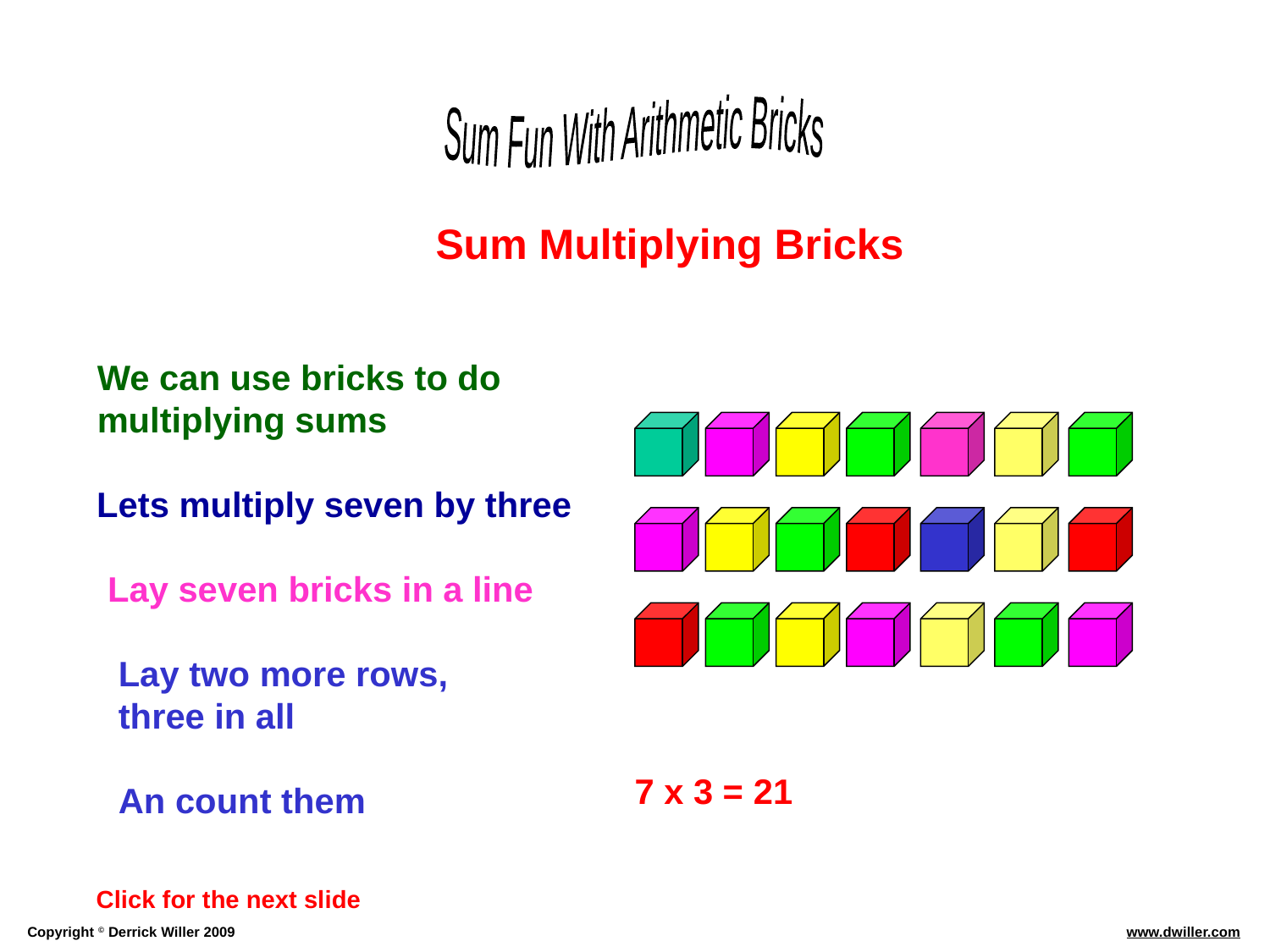

Sum Multiplying Bricks
We can use bricks to do multiplying sums

Lets multiply seven by three

Lay seven bricks in a line

Lay two more rows, three in all
7 x 3 = 21
An count them
Click for the next slide